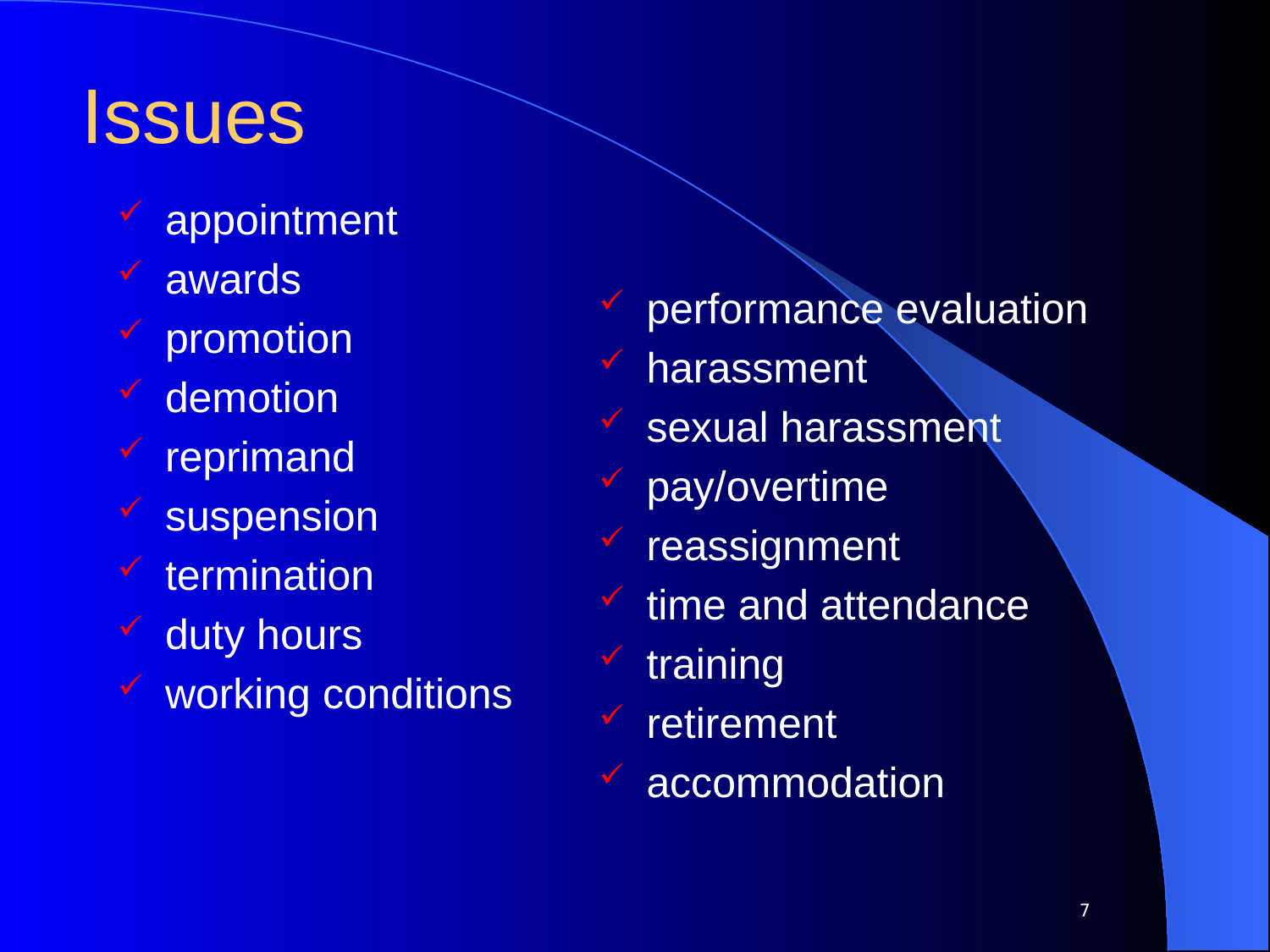

Issues
appointment
awards
promotion
demotion
reprimand
suspension
termination
duty hours
working conditions
performance evaluation
harassment
sexual harassment
pay/overtime
reassignment
time and attendance
training
retirement
accommodation
7